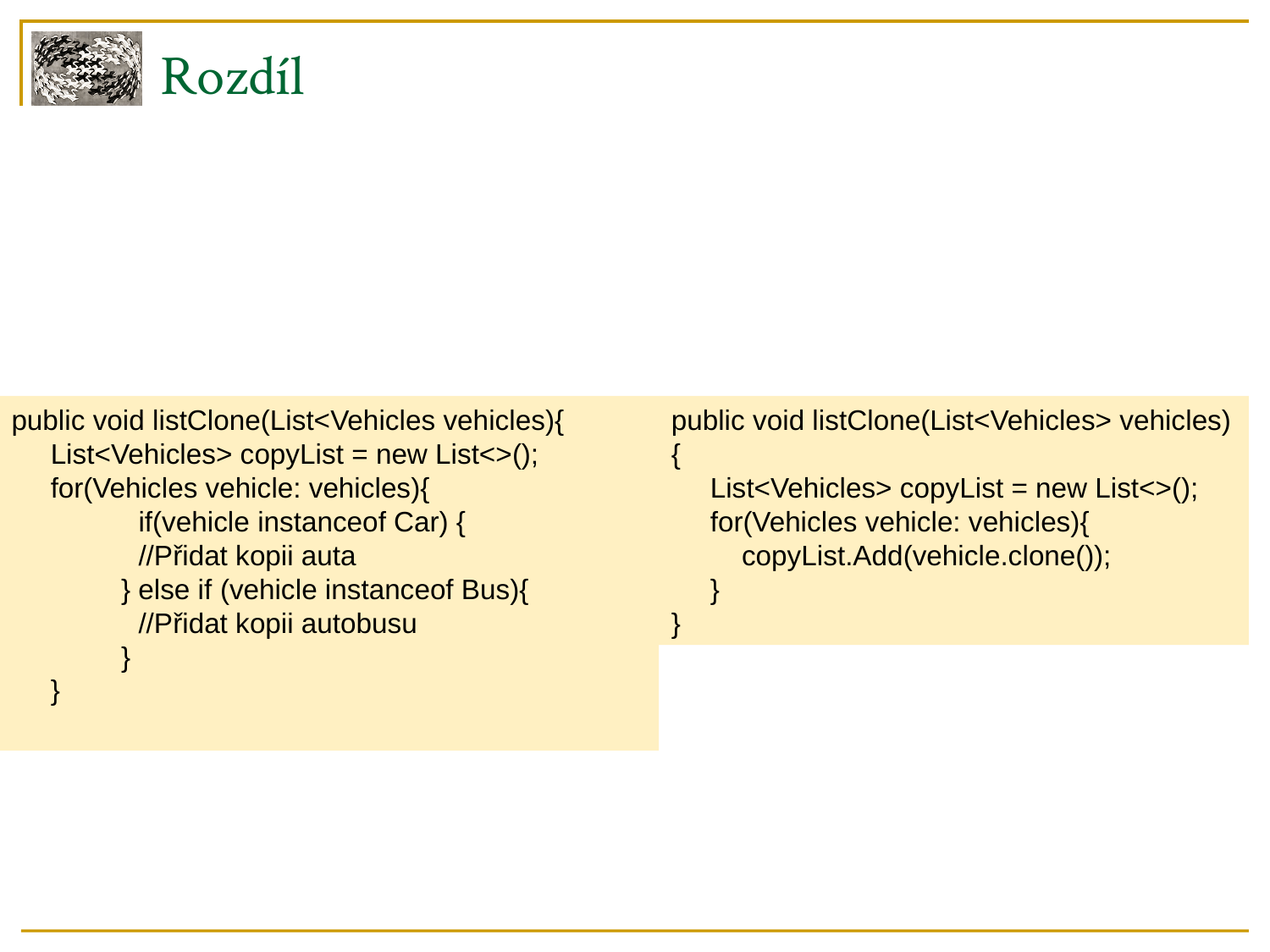

# Rozdíl

public void listClone(List<Vehicles vehicles){
     List<Vehicles> copyList = new List<>();
     for(Vehicles vehicle: vehicles){
	if(vehicle instanceof Car) {
	//Přidat kopii auta
              } else if (vehicle instanceof Bus){
	//Přidat kopii autobusu
              }
     }

public void listClone(List<Vehicles> vehicles) {
     List<Vehicles> copyList = new List<>();
     for(Vehicles vehicle: vehicles){
         copyList.Add(vehicle.clone());
     }
}